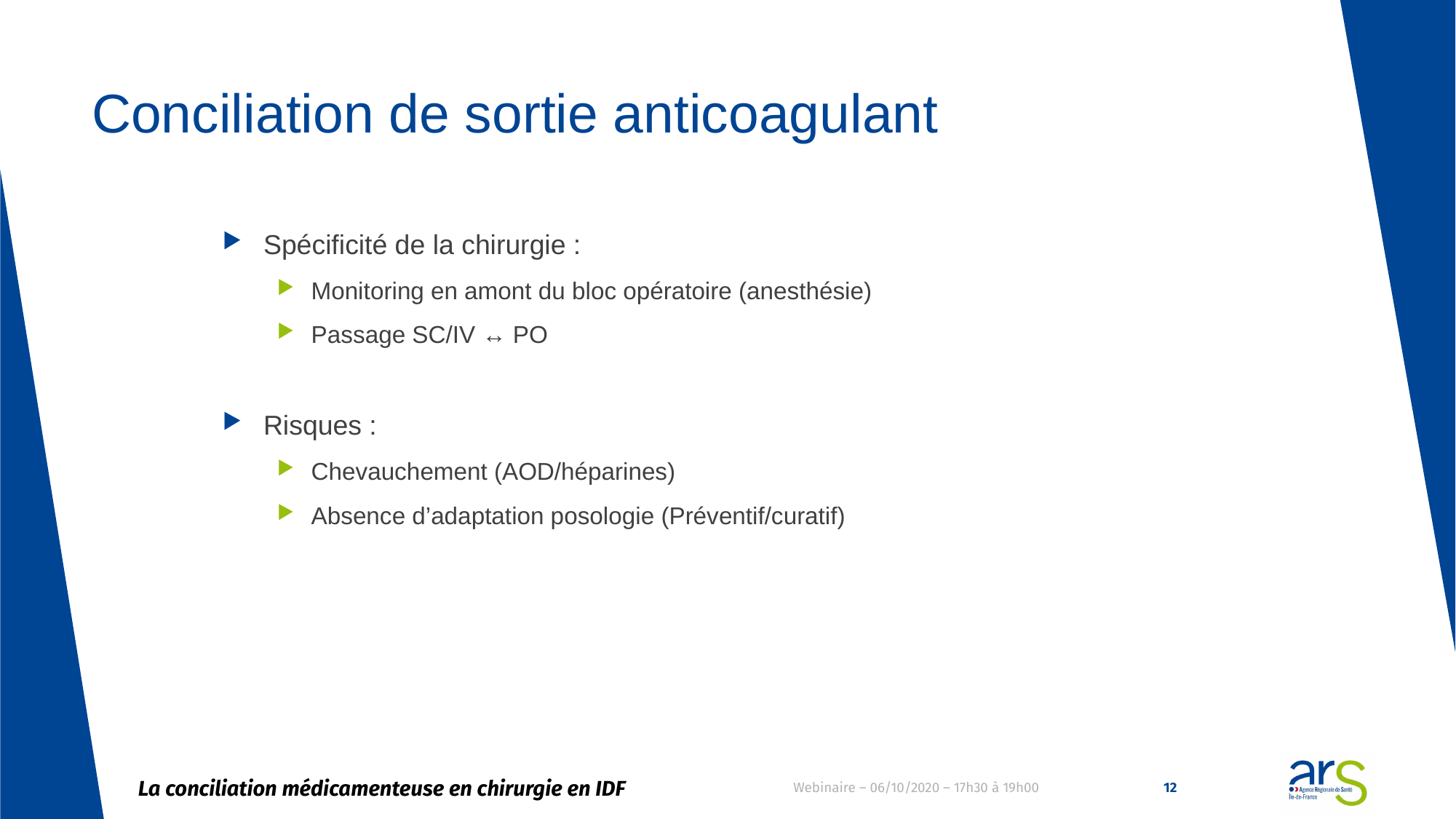

# Conciliation de sortie anticoagulant
Spécificité de la chirurgie :
Monitoring en amont du bloc opératoire (anesthésie)
Passage SC/IV ↔ PO

Risques :
Chevauchement (AOD/héparines)
Absence d’adaptation posologie (Préventif/curatif)

La conciliation médicamenteuse en chirurgie en IDF
Webinaire – 06/10/2020 – 17h30 à 19h00
12